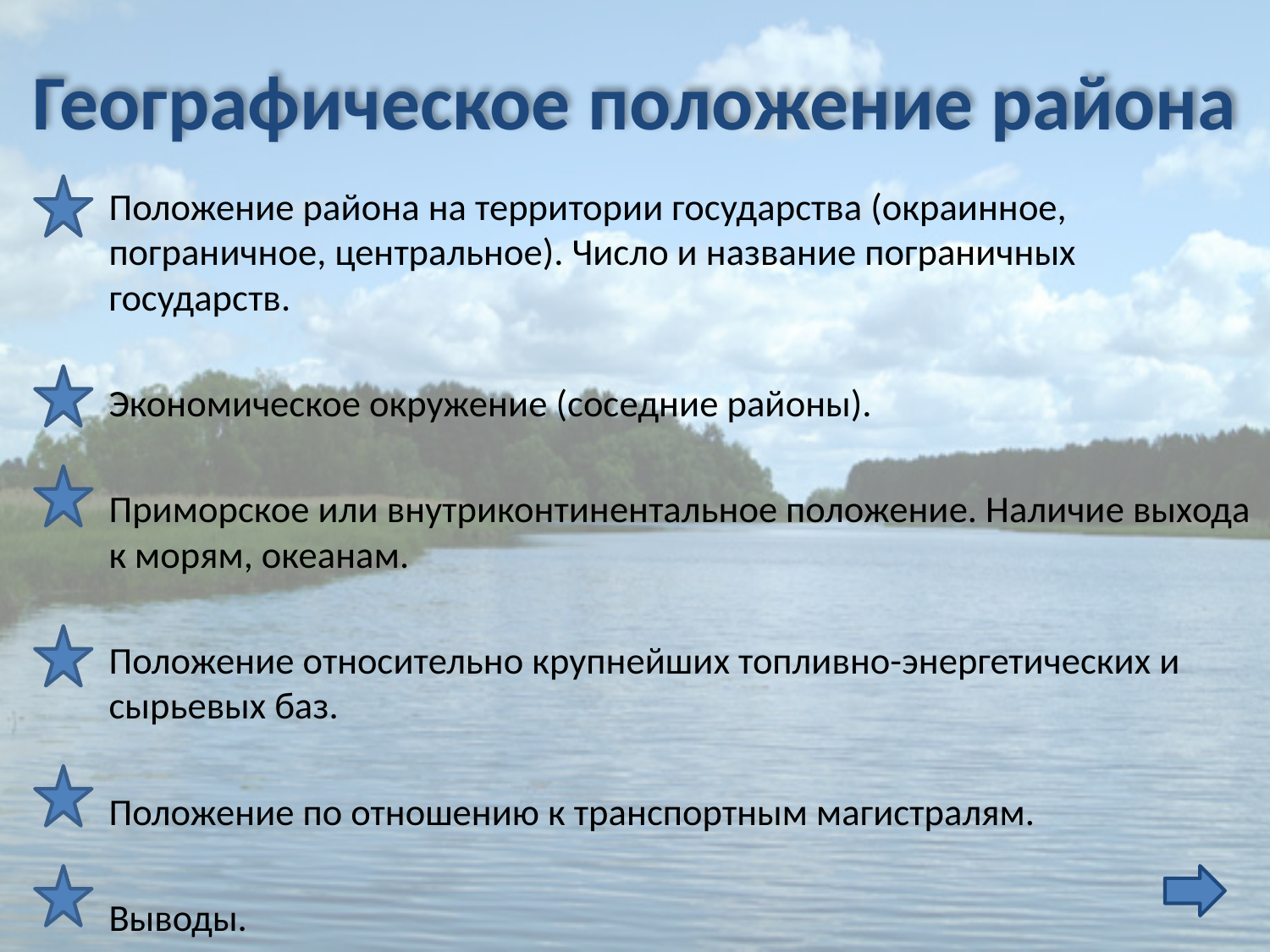

#
Географическое положение района

	Положение района на территории государства (окраинное, пограничное, центральное). Число и название пограничных государств.

	Экономическое окружение (соседние районы).

	Приморское или внутриконтинентальное положение. Наличие выхода к морям, океанам.

	Положение относительно крупнейших топливно-энергетических и сырьевых баз.

	Положение по отношению к транспортным магистралям.

	Выводы.